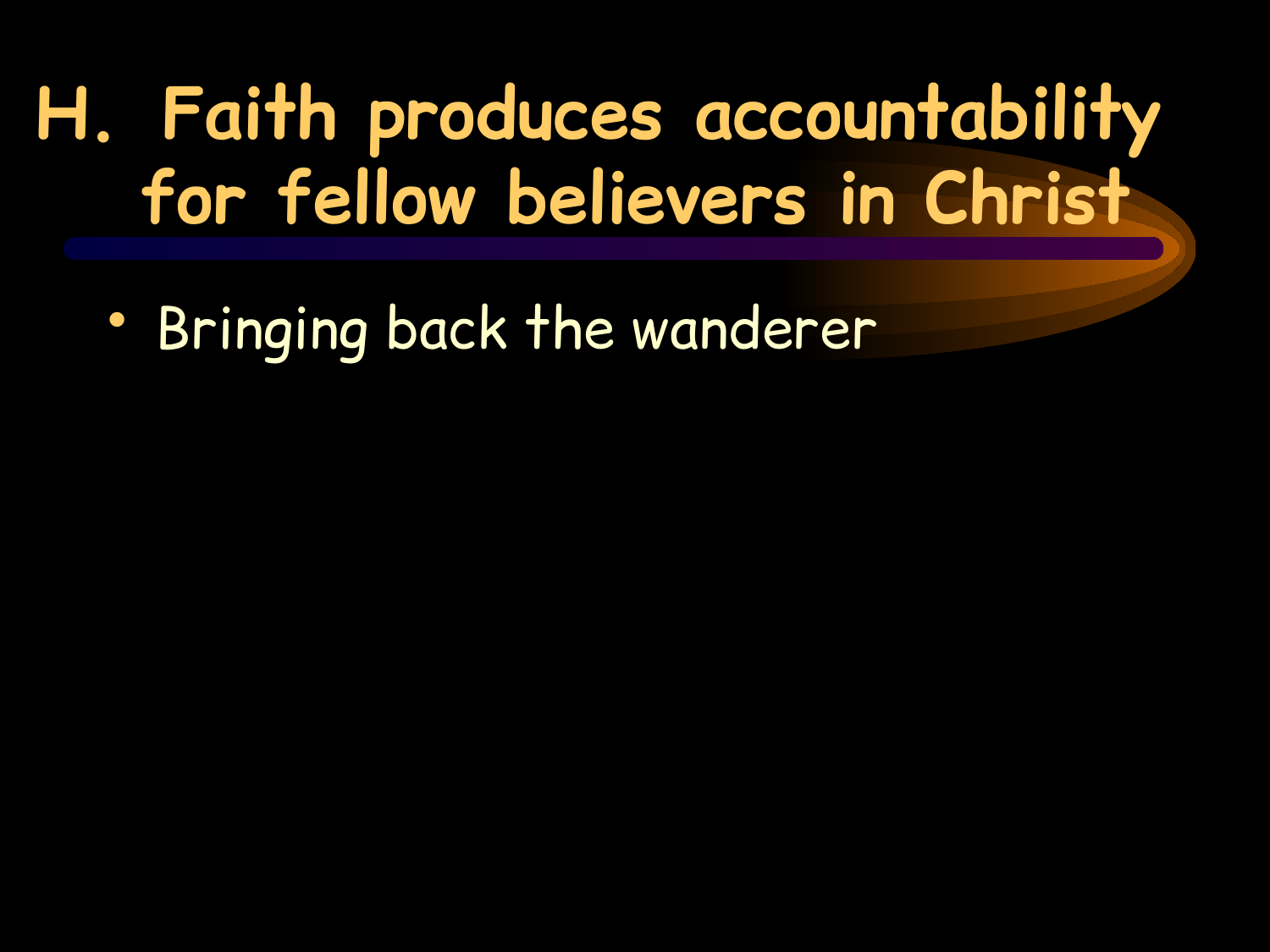

# H.	Faith produces accountability for fellow believers in Christ
Bringing back the wanderer